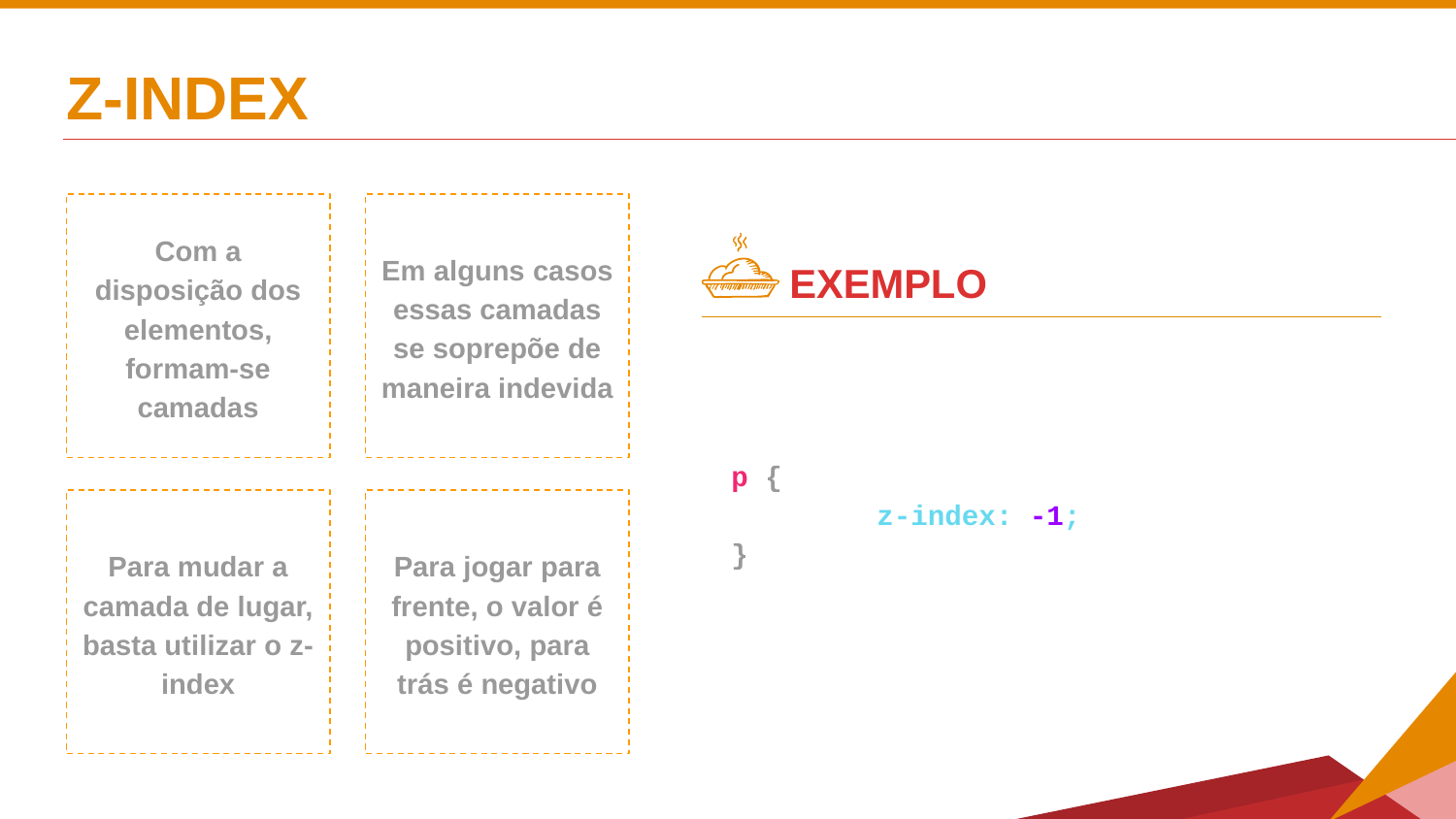

# Z-INDEX
Com a disposição dos elementos, formam-se camadas
Em alguns casos essas camadas se soprepõe de maneira indevida

EXEMPLO
p {
	z-index: -1;
}
Para mudar a camada de lugar, basta utilizar o z-index
Para jogar para frente, o valor é positivo, para trás é negativo